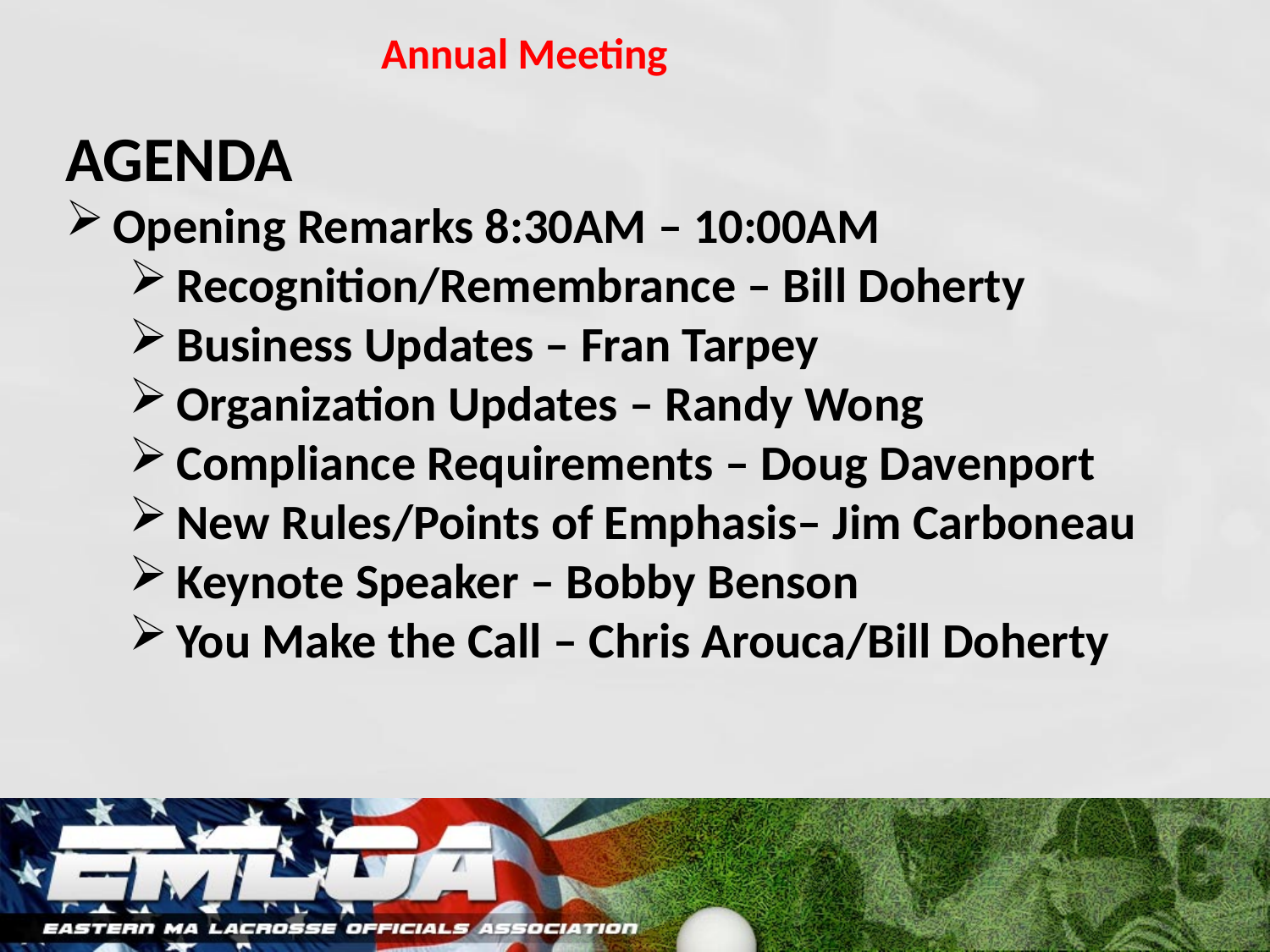

# Annual Meeting
AGENDA
Opening Remarks 8:30AM – 10:00AM
Recognition/Remembrance – Bill Doherty
Business Updates – Fran Tarpey
Organization Updates – Randy Wong
Compliance Requirements – Doug Davenport
New Rules/Points of Emphasis– Jim Carboneau
Keynote Speaker – Bobby Benson
You Make the Call – Chris Arouca/Bill Doherty